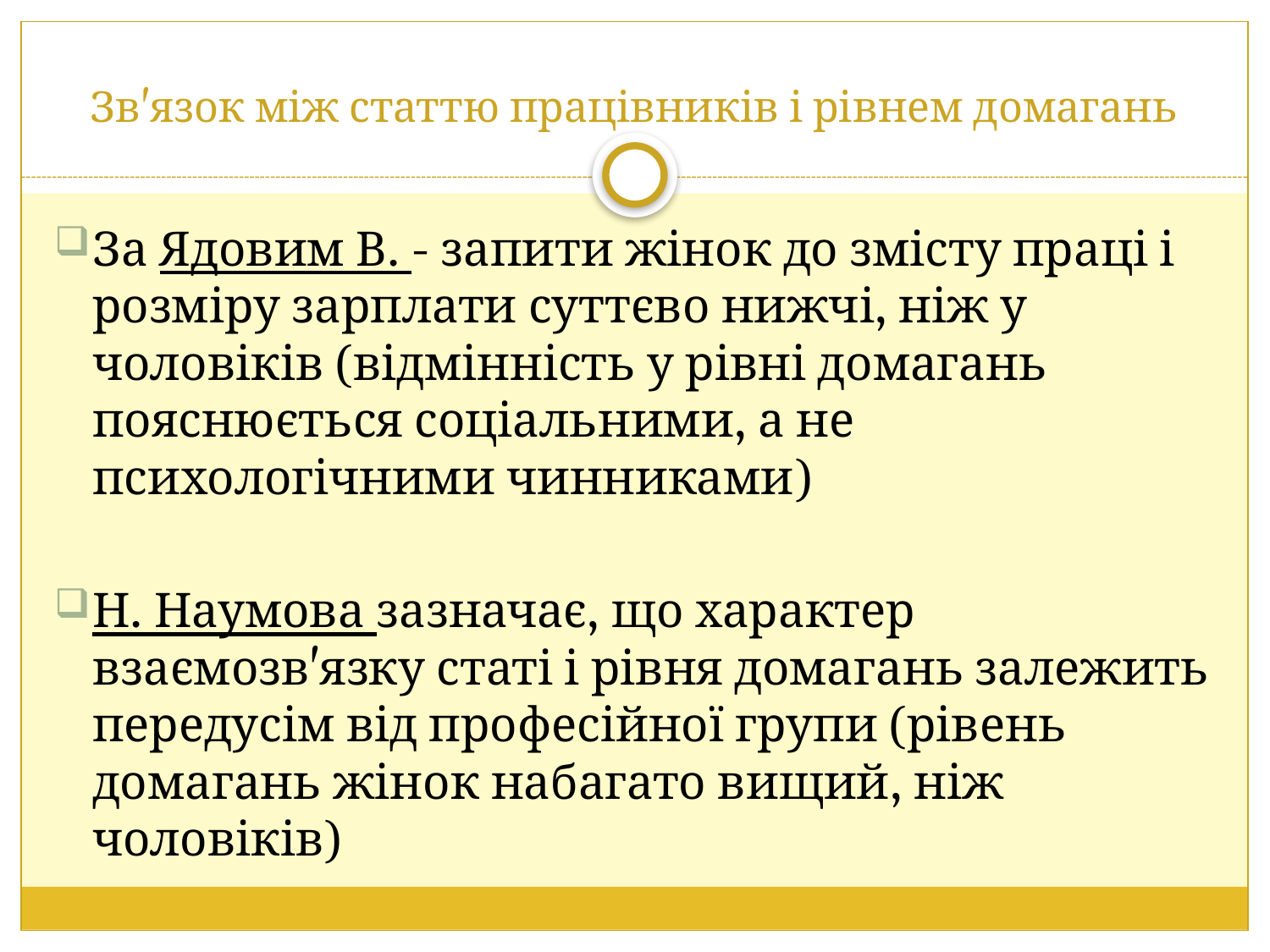

# Зв'язок між статтю працівників і рівнем домагань
За Ядовим В. - запити жінок до змісту праці і розміру зарплати суттєво нижчі, ніж у чоловіків (відмінність у рівні домагань пояснюється соціальними, а не психологічними чинниками)

Н. Наумова зазначає, що характер взаємозв'язку статі і рівня домагань залежить передусім від професійної групи (рівень домагань жінок набагато вищий, ніж чоловіків)